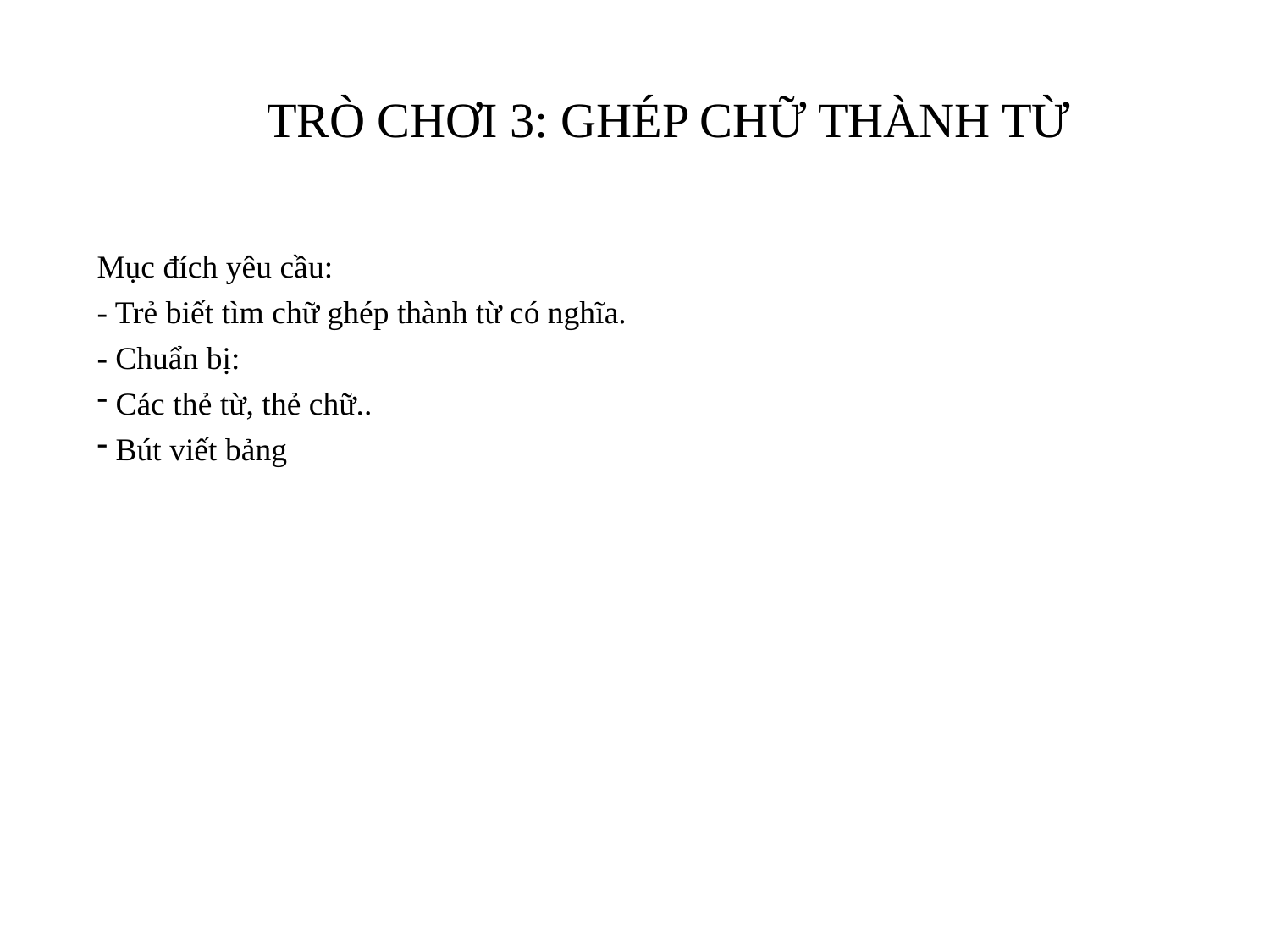

TRÒ CHƠI 3: GHÉP CHỮ THÀNH TỪ
Mục đích yêu cầu:
- Trẻ biết tìm chữ ghép thành từ có nghĩa.
- Chuẩn bị:
 Các thẻ từ, thẻ chữ..
 Bút viết bảng